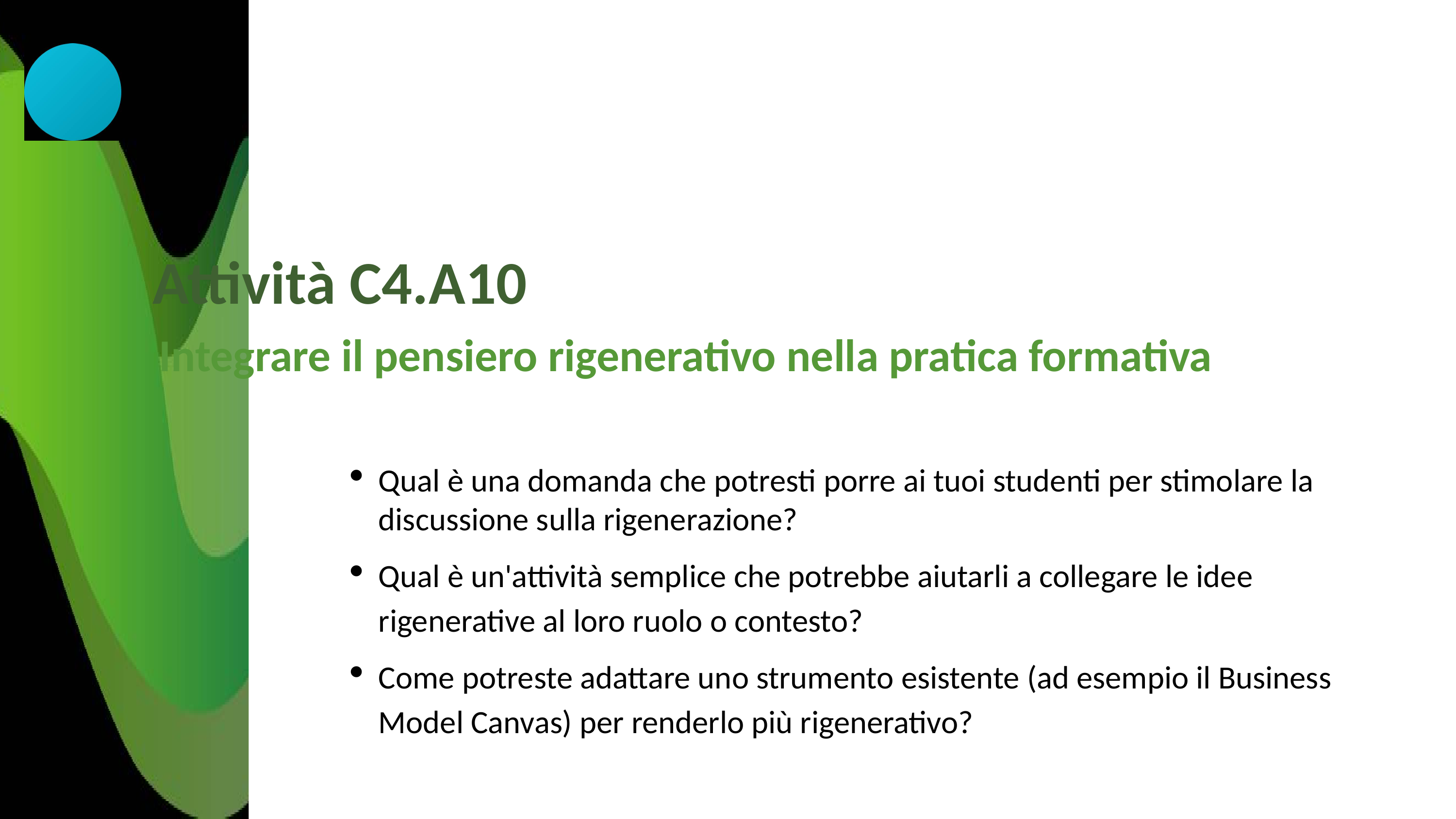

Attività C4.A10
Integrare il pensiero rigenerativo nella pratica formativa
Qual è una domanda che potresti porre ai tuoi studenti per stimolare la discussione sulla rigenerazione?
Qual è un'attività semplice che potrebbe aiutarli a collegare le idee rigenerative al loro ruolo o contesto?
Come potreste adattare uno strumento esistente (ad esempio il Business Model Canvas) per renderlo più rigenerativo?